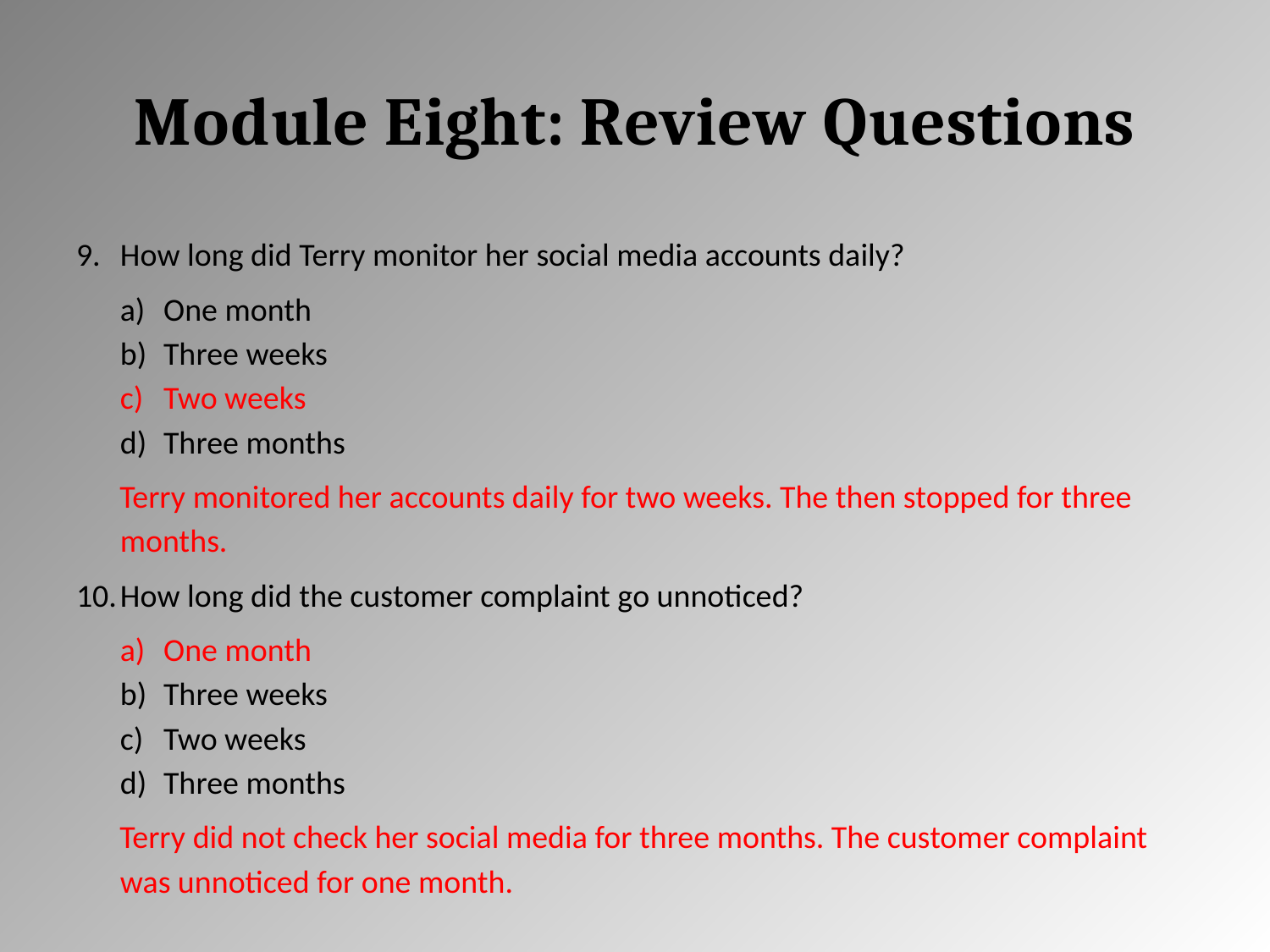

# Module Eight: Review Questions
How long did Terry monitor her social media accounts daily?
One month
Three weeks
Two weeks
Three months
Terry monitored her accounts daily for two weeks. The then stopped for three months.
How long did the customer complaint go unnoticed?
One month
Three weeks
Two weeks
Three months
Terry did not check her social media for three months. The customer complaint was unnoticed for one month.